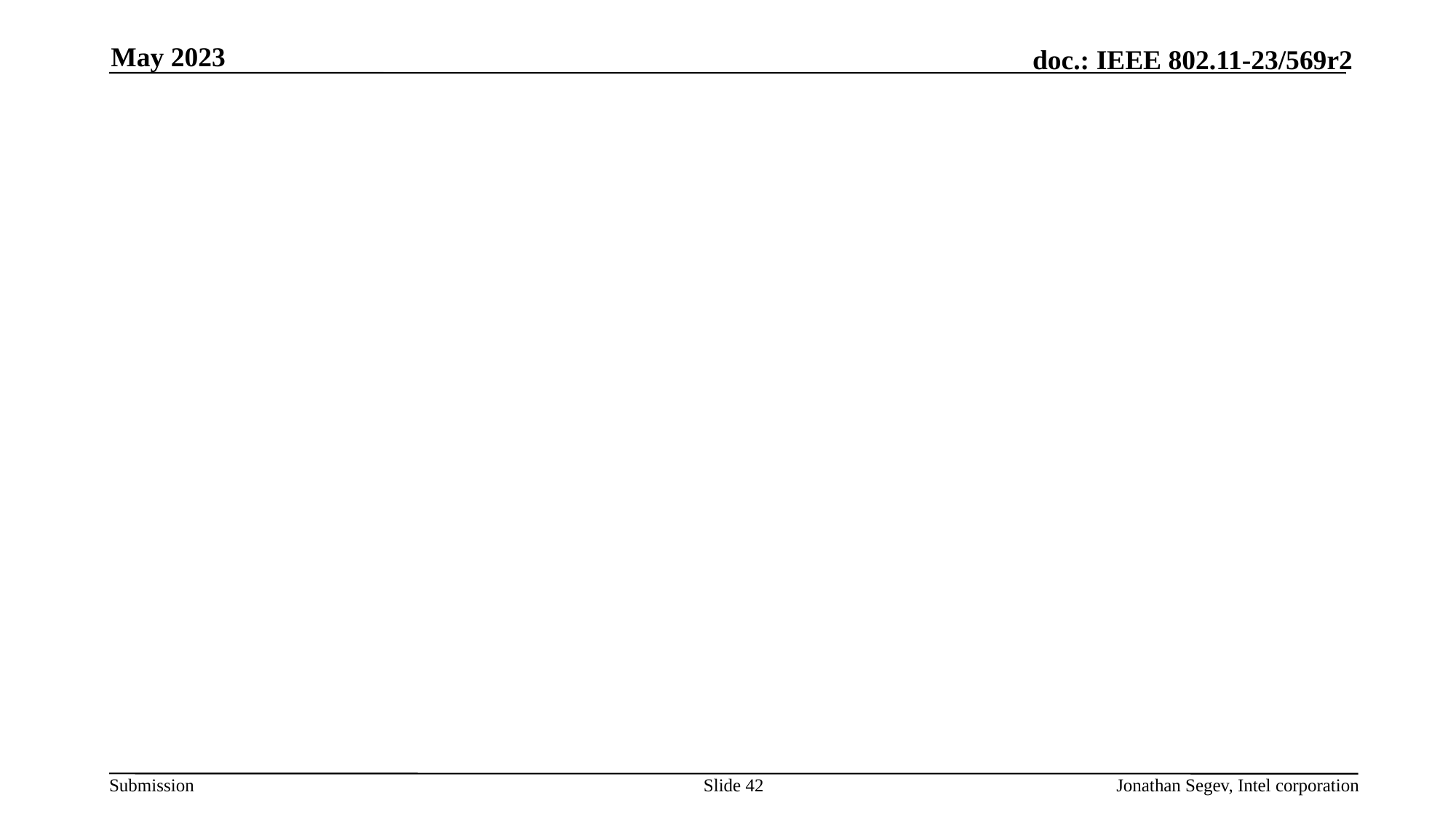

May 2023
#

Slide 42
Jonathan Segev, Intel corporation